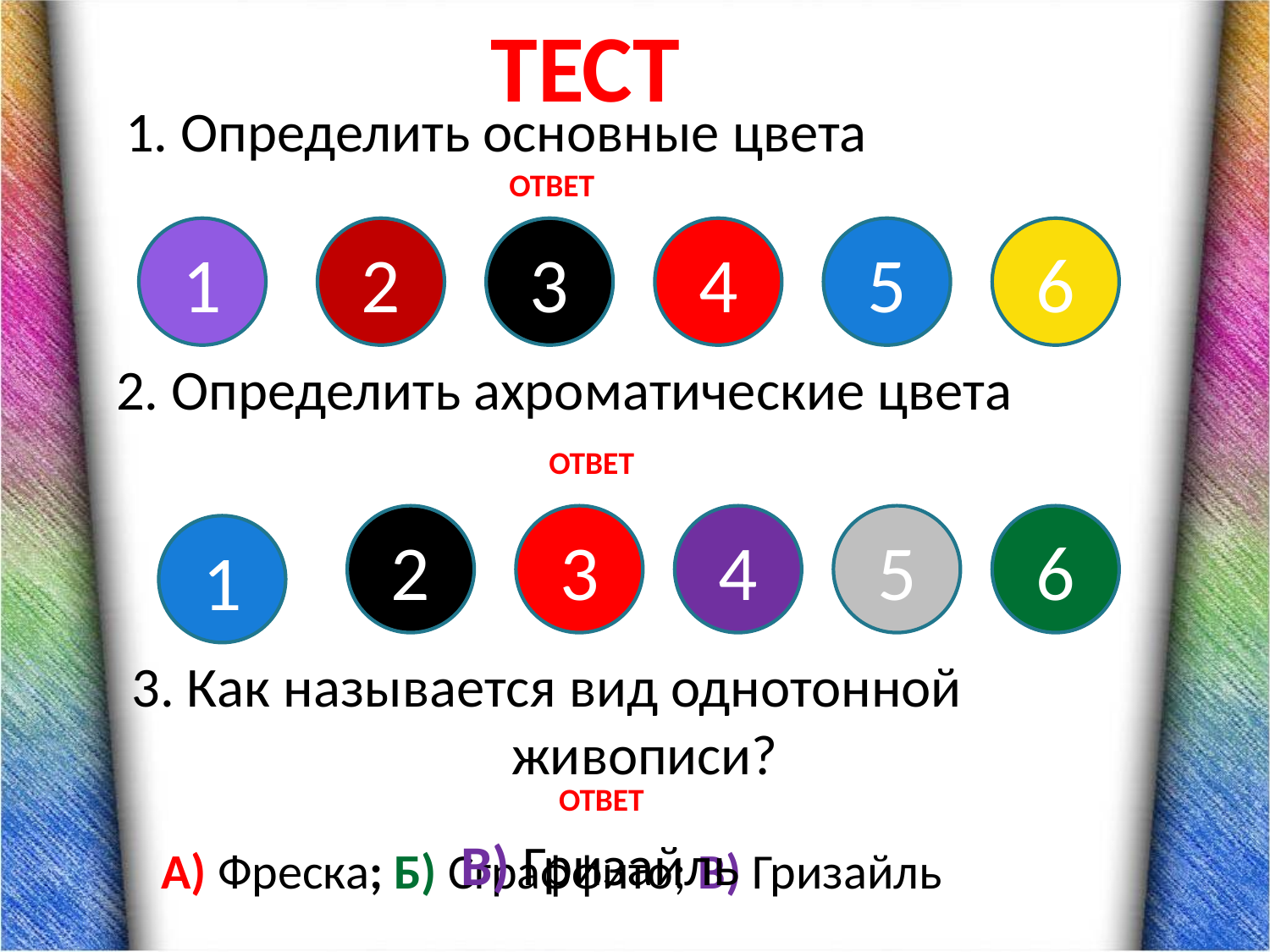

ТЕСТ
1. Определить основные цвета
ОТВЕТ
1
2
3
4
5
6
2. Определить ахроматические цвета
ОТВЕТ
2
3
4
5
6
1
3. Как называется вид однотонной
живописи?

ОТВЕТ

В) Гризайль
А) Фреска; Б) Сграффито; В) Гризайль